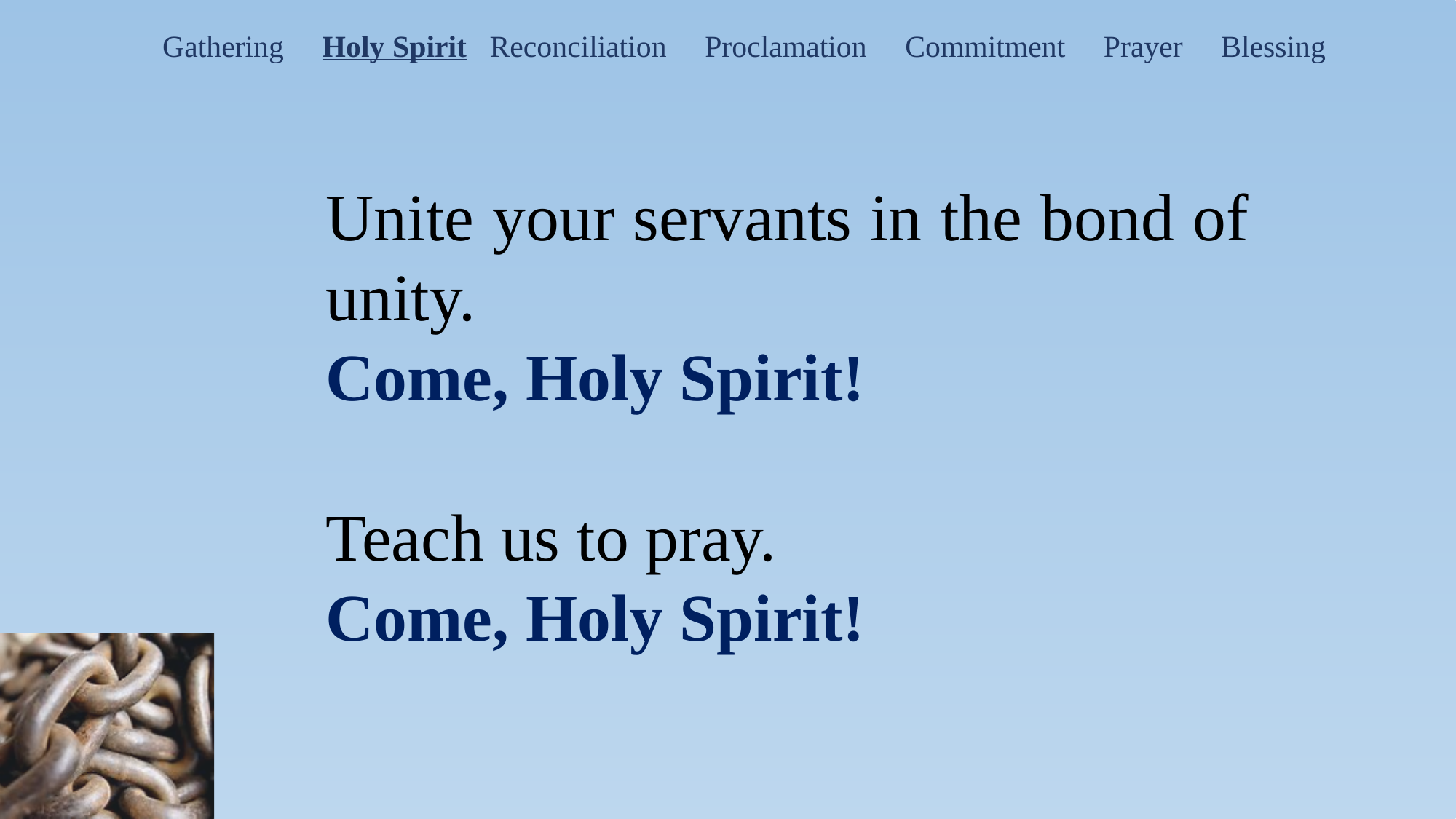

Gathering     Holy Spirit   Reconciliation     Proclamation     Commitment     Prayer     Blessing

Unite your servants in the bond of unity.
Come, Holy Spirit!

Teach us to pray.
Come, Holy Spirit!